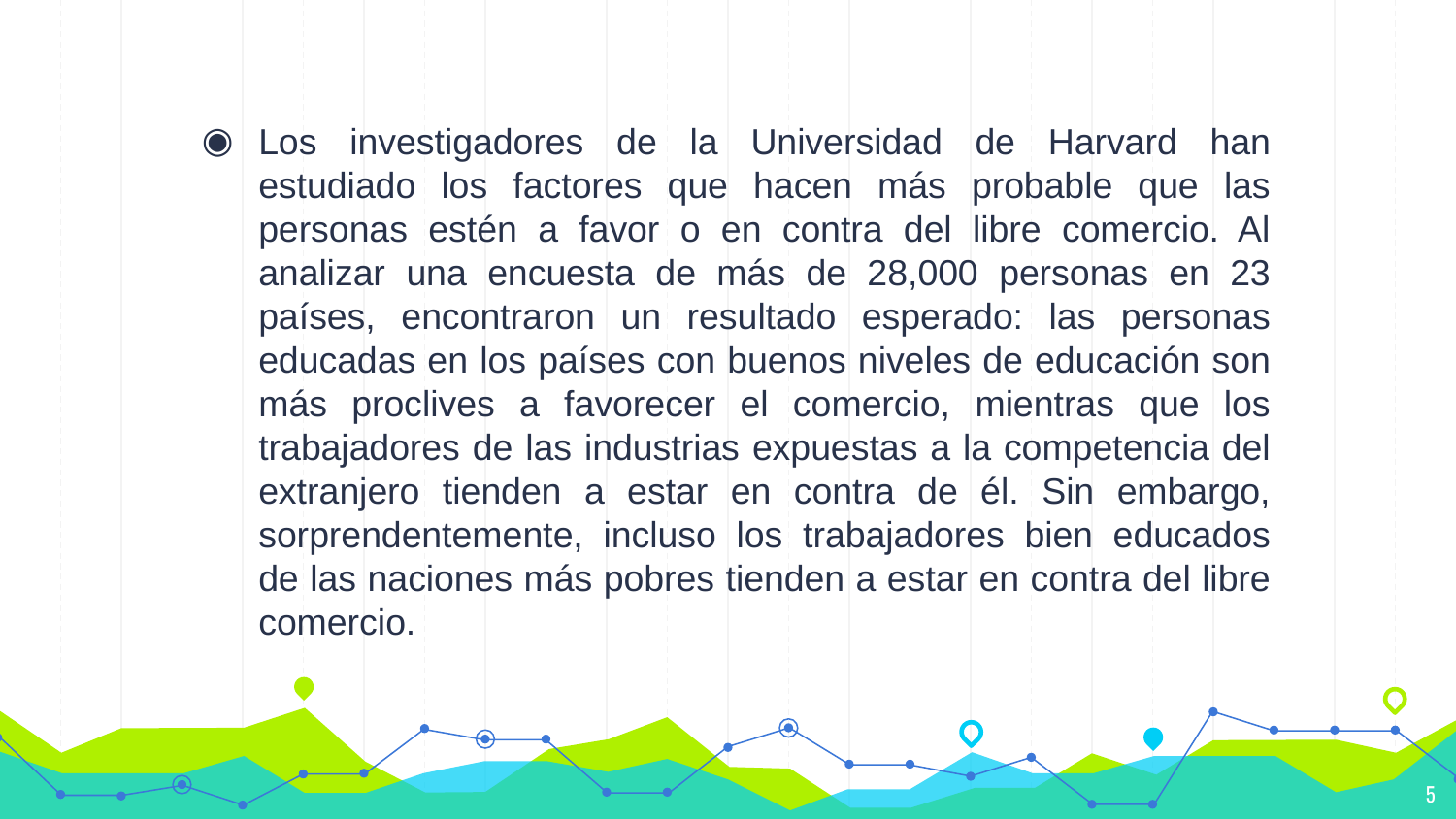

Los investigadores de la Universidad de Harvard han estudiado los factores que hacen más probable que las personas estén a favor o en contra del libre comercio. Al analizar una encuesta de más de 28,000 personas en 23 países, encontraron un resultado esperado: las personas educadas en los países con buenos niveles de educación son más proclives a favorecer el comercio, mientras que los trabajadores de las industrias expuestas a la competencia del extranjero tienden a estar en contra de él. Sin embargo, sorprendentemente, incluso los trabajadores bien educados de las naciones más pobres tienden a estar en contra del libre comercio.
5